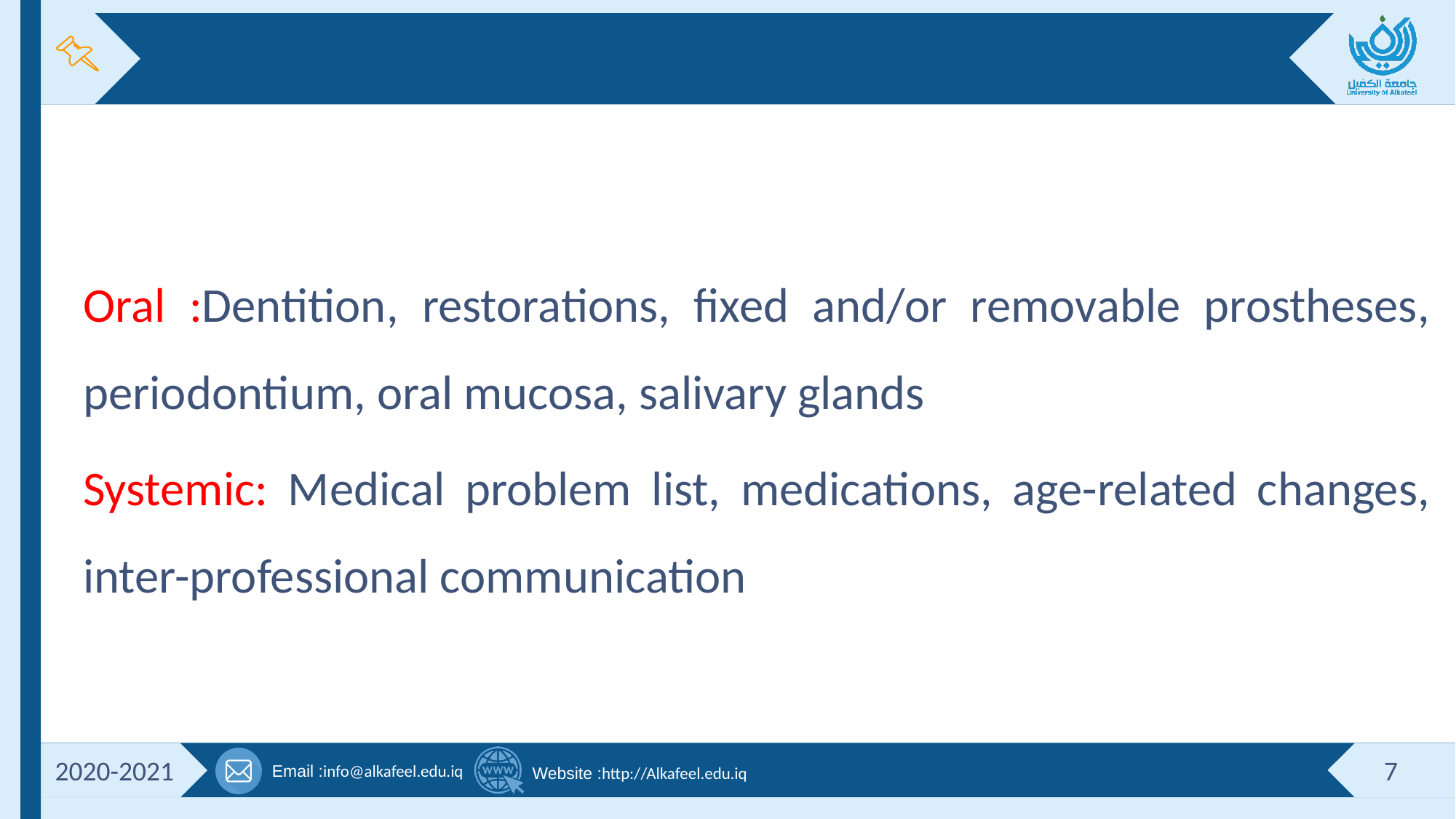

#
Oral :Dentition, restorations, fixed and/or removable prostheses, periodontium, oral mucosa, salivary glands
Systemic: Medical problem list, medications, age-related changes, inter-professional communication
2020-2021
7